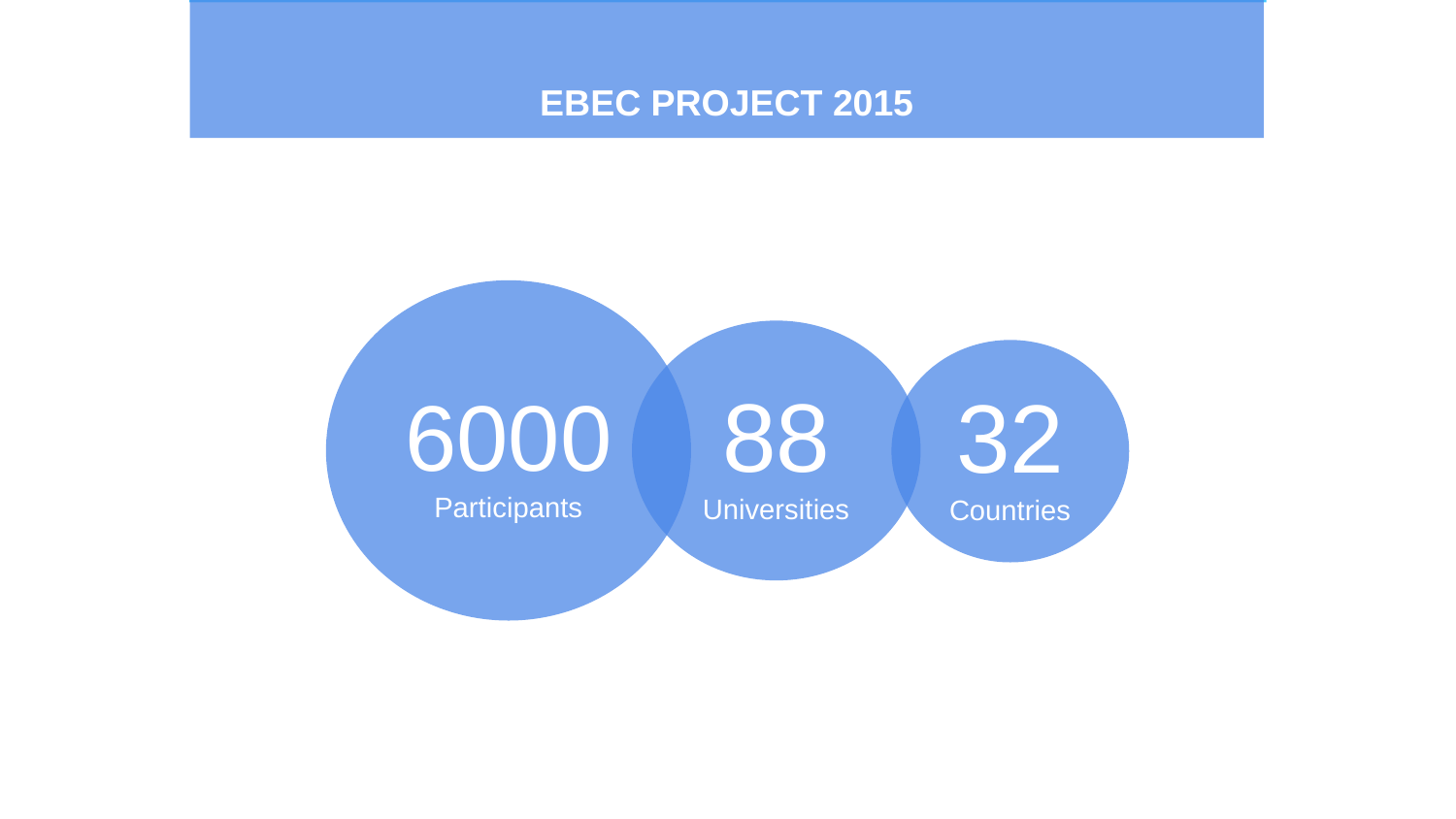

EBEC PROJECT 2015

6000
Participants
88
Universities
32
Countries